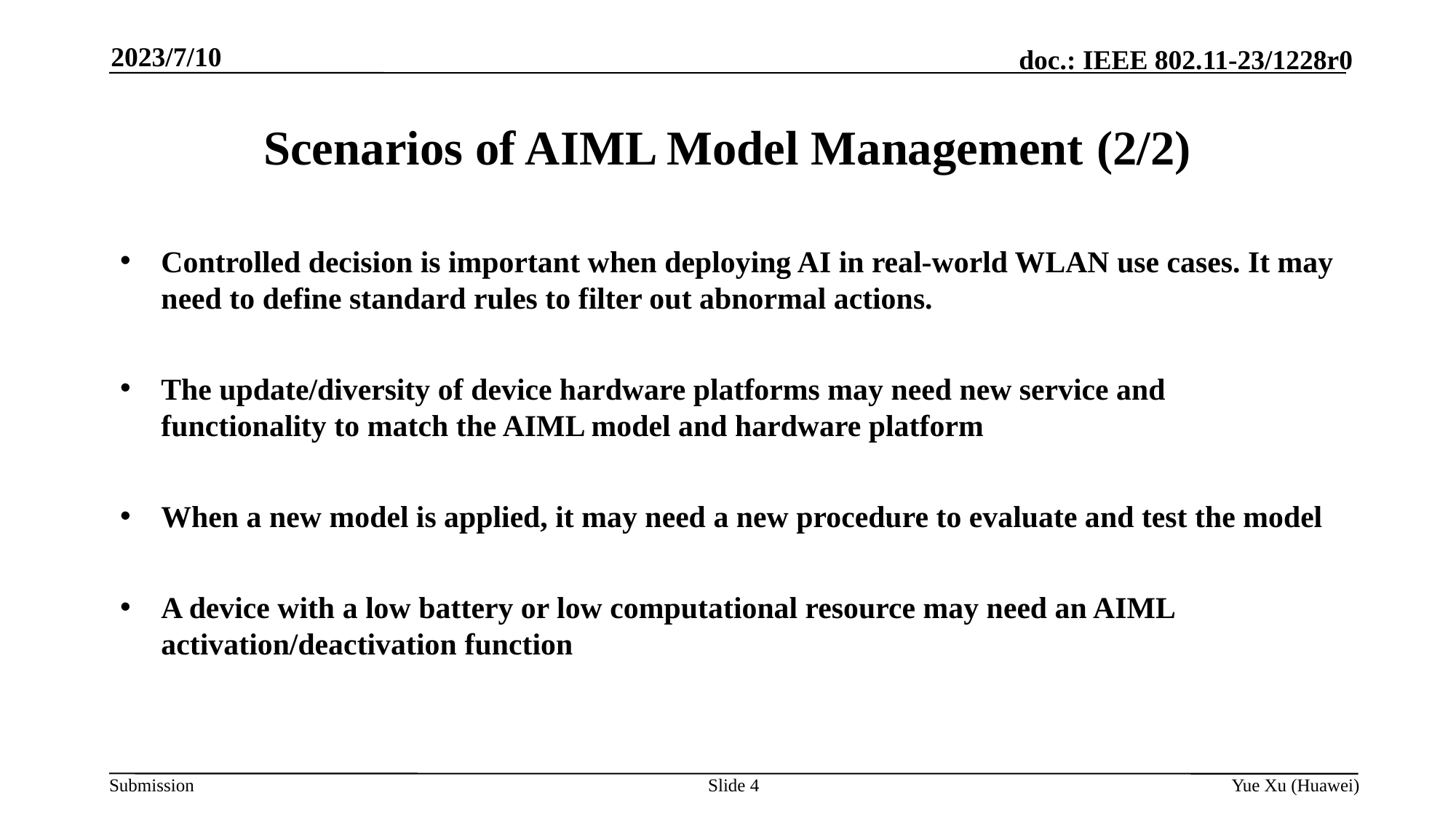

2023/7/10
# Scenarios of AIML Model Management (2/2)
Controlled decision is important when deploying AI in real-world WLAN use cases. It may need to define standard rules to filter out abnormal actions.

The update/diversity of device hardware platforms may need new service and functionality to match the AIML model and hardware platform

When a new model is applied, it may need a new procedure to evaluate and test the model

A device with a low battery or low computational resource may need an AIML activation/deactivation function
Slide 4
Yue Xu (Huawei)